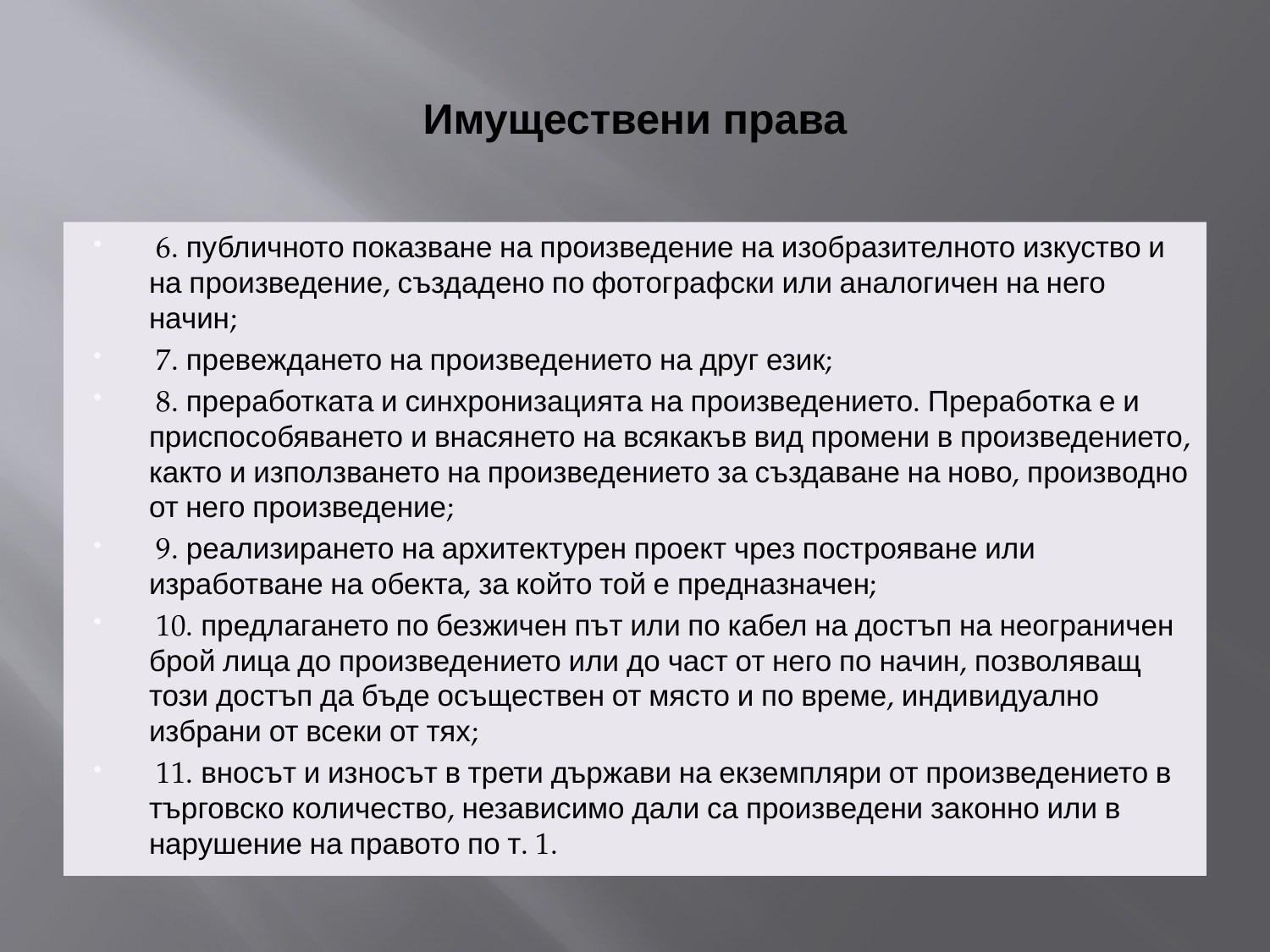

# Имуществени права
 6. публичното показване на произведение на изобразителното изкуство и на произведение, създадено по фотографски или аналогичен на него начин;
 7. превеждането на произведението на друг език;
 8. преработката и синхронизацията на произведението. Преработка е и приспособяването и внасянето на всякакъв вид промени в произведението, както и използването на произведението за създаване на ново, производно от него произведение;
 9. реализирането на архитектурен проект чрез построяване или изработване на обекта, за който той е предназначен;
 10. предлагането по безжичен път или по кабел на достъп на неограничен брой лица до произведението или до част от него по начин, позволяващ този достъп да бъде осъществен от място и по време, индивидуално избрани от всеки от тях;
 11. вносът и износът в трети държави на екземпляри от произведението в търговско количество, независимо дали са произведени законно или в нарушение на правото по т. 1.